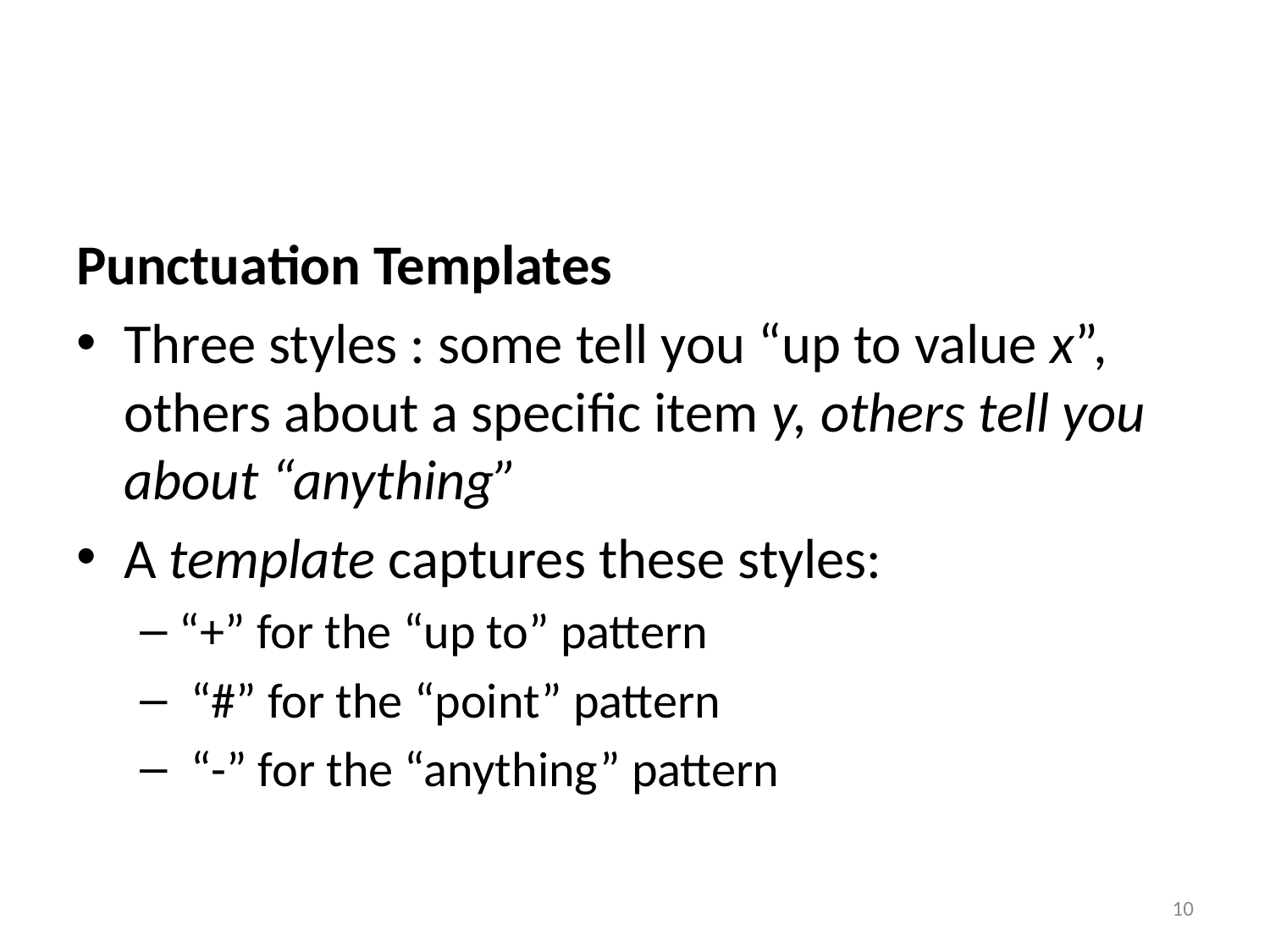

#
Punctuation Templates
Three styles : some tell you “up to value x”, others about a specific item y, others tell you about “anything”
A template captures these styles:
“+” for the “up to” pattern
 “#” for the “point” pattern
 “-” for the “anything” pattern
10